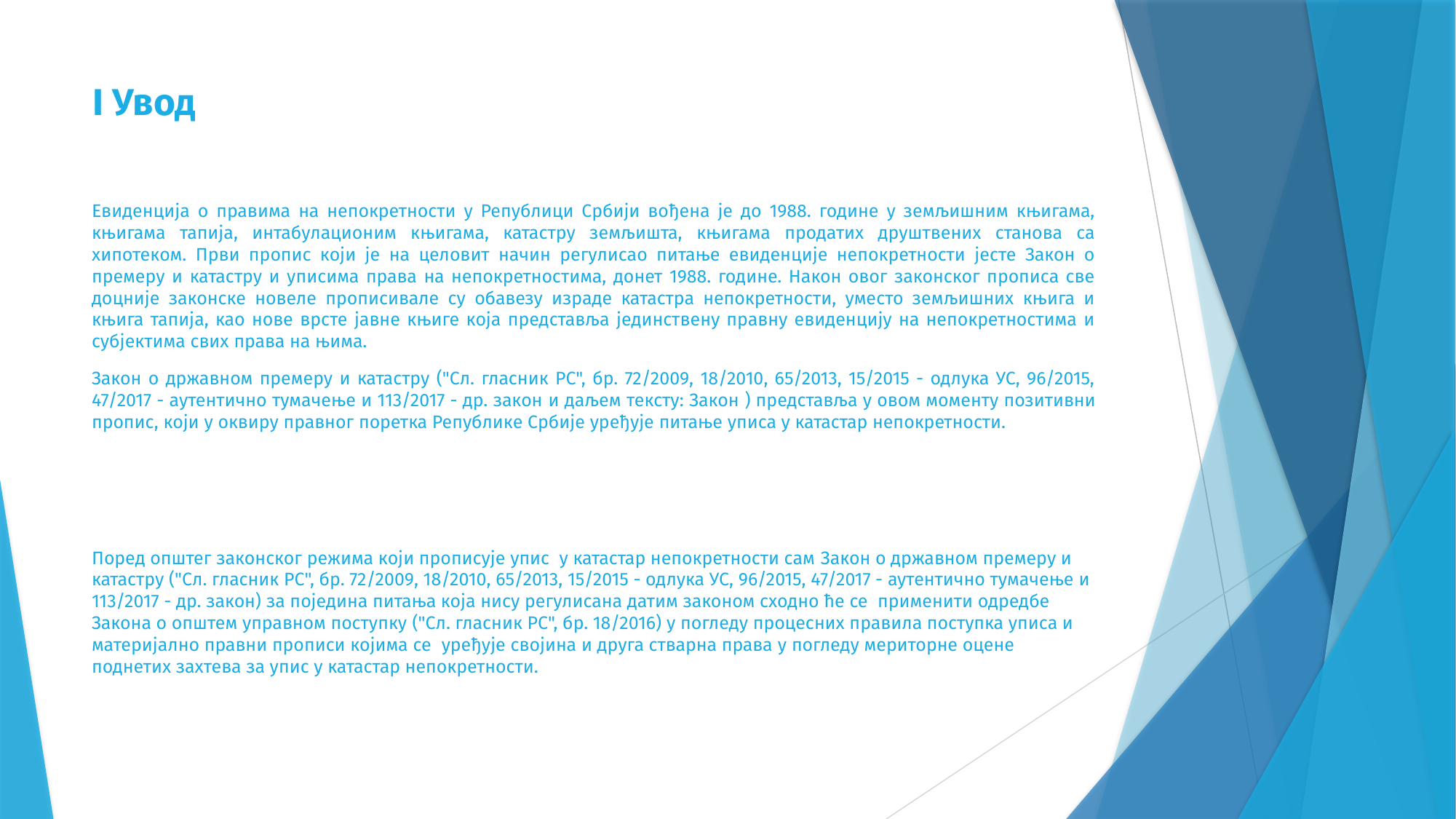

# I Увод

Евиденција о правима на непокретности у Републици Србији вођена је до 1988. године у земљишним књигама, књигама тапија, интабулационим књигама, катастру земљишта, књигама продатих друштвених станова са хипотеком. Први пропис који је на целовит начин регулисао питање евиденције непокретности јесте Закон о премеру и катастру и уписима права на непокретностима, донет 1988. године. Након овог законског прописа све доцније законске новеле прописивале су обавезу израде катастра непокретности, уместо земљишних књига и књига тапија, као нове врсте јавне књиге која представља јединствену правну евиденцију на непокретностима и субјектима свих права на њима.
Закон о државном премеру и катастру ("Сл. гласник РС", бр. 72/2009, 18/2010, 65/2013, 15/2015 - одлука УС, 96/2015, 47/2017 - аутентично тумачење и 113/2017 - др. закон и даљем тексту: Закон ) представља у овом моменту позитивни пропис, који у оквиру правног поретка Републике Србије уређује питање уписа у катастар непокретности.

Поред општег законског режима који прописује упис  у катастар непокретности сам Закон о државном премеру и катастру ("Сл. гласник РС", бр. 72/2009, 18/2010, 65/2013, 15/2015 - одлука УС, 96/2015, 47/2017 - аутентично тумачење и 113/2017 - др. закон) за поједина питања која нису регулисана датим законом сходно ће се  применити одредбе Закона о општем управном поступку ("Сл. гласник РС", бр. 18/2016) у погледу процесних правила поступка уписа и материјално правни прописи којима се  уређује својина и друга стварна права у погледу мериторне оцене поднетих захтева за упис у катастар непокретности.